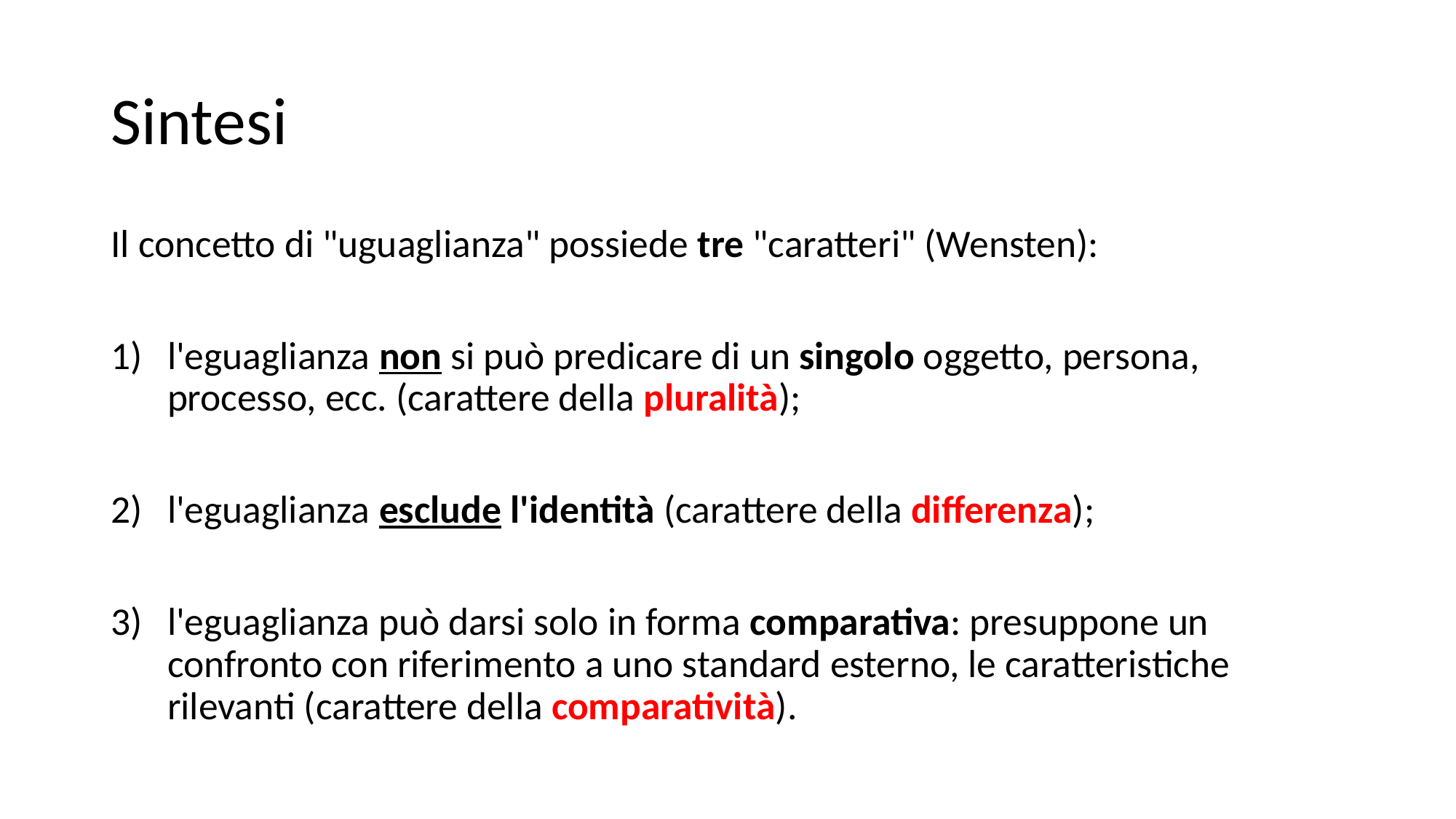

# Sintesi
Il concetto di "uguaglianza" possiede tre "caratteri" (Wensten):

l'eguaglianza non si può predicare di un singolo oggetto, persona, processo, ecc. (carattere della pluralità);

l'eguaglianza esclude l'identità (carattere della differenza);

l'eguaglianza può darsi solo in forma comparativa: presuppone un confronto con riferimento a uno standard esterno, le caratteristiche rilevanti (carattere della comparatività).